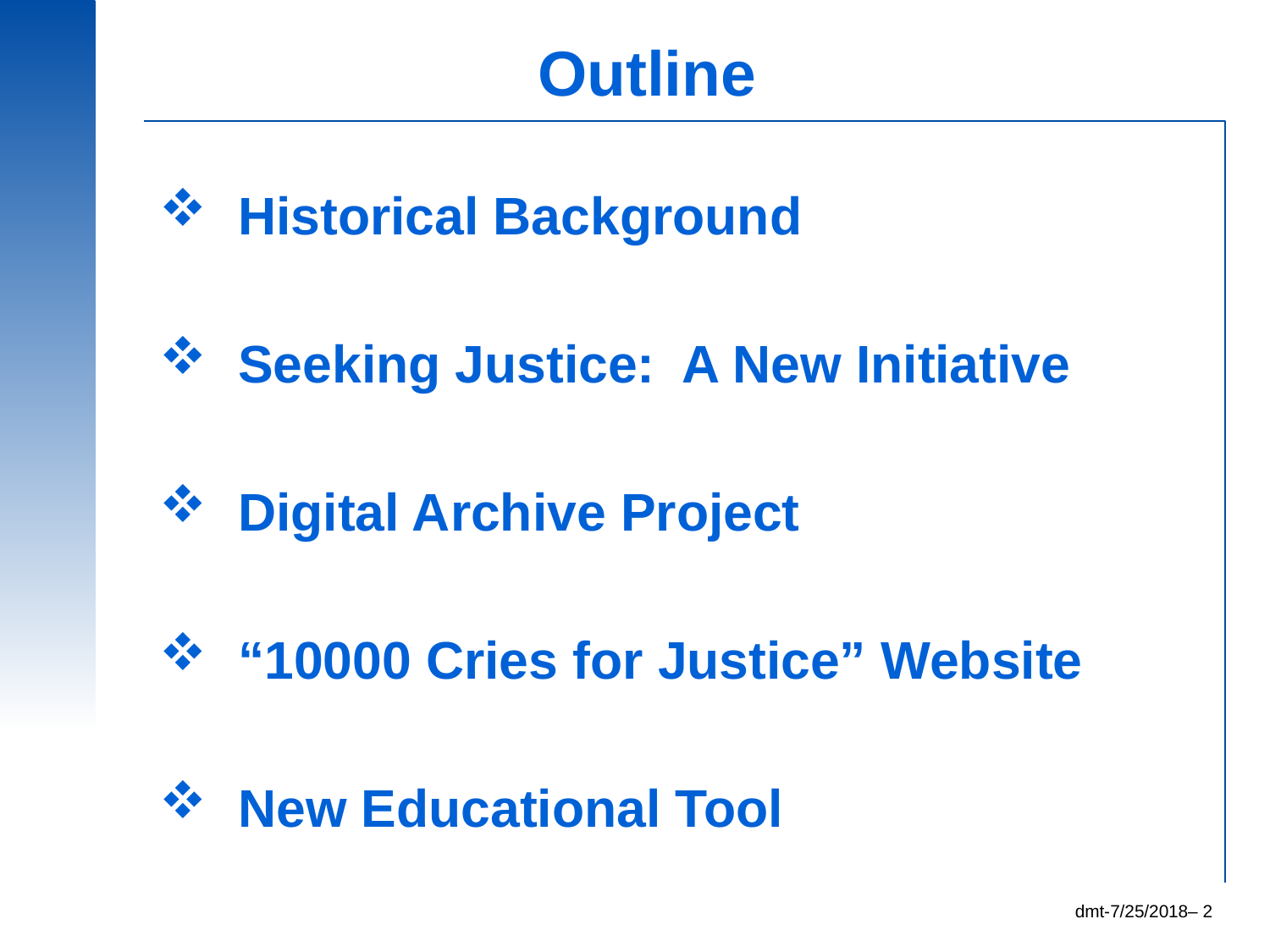

Outline
#
Historical Background
Seeking Justice:  A New Initiative
Digital Archive Project
“10000 Cries for Justice” Website
New Educational Tool